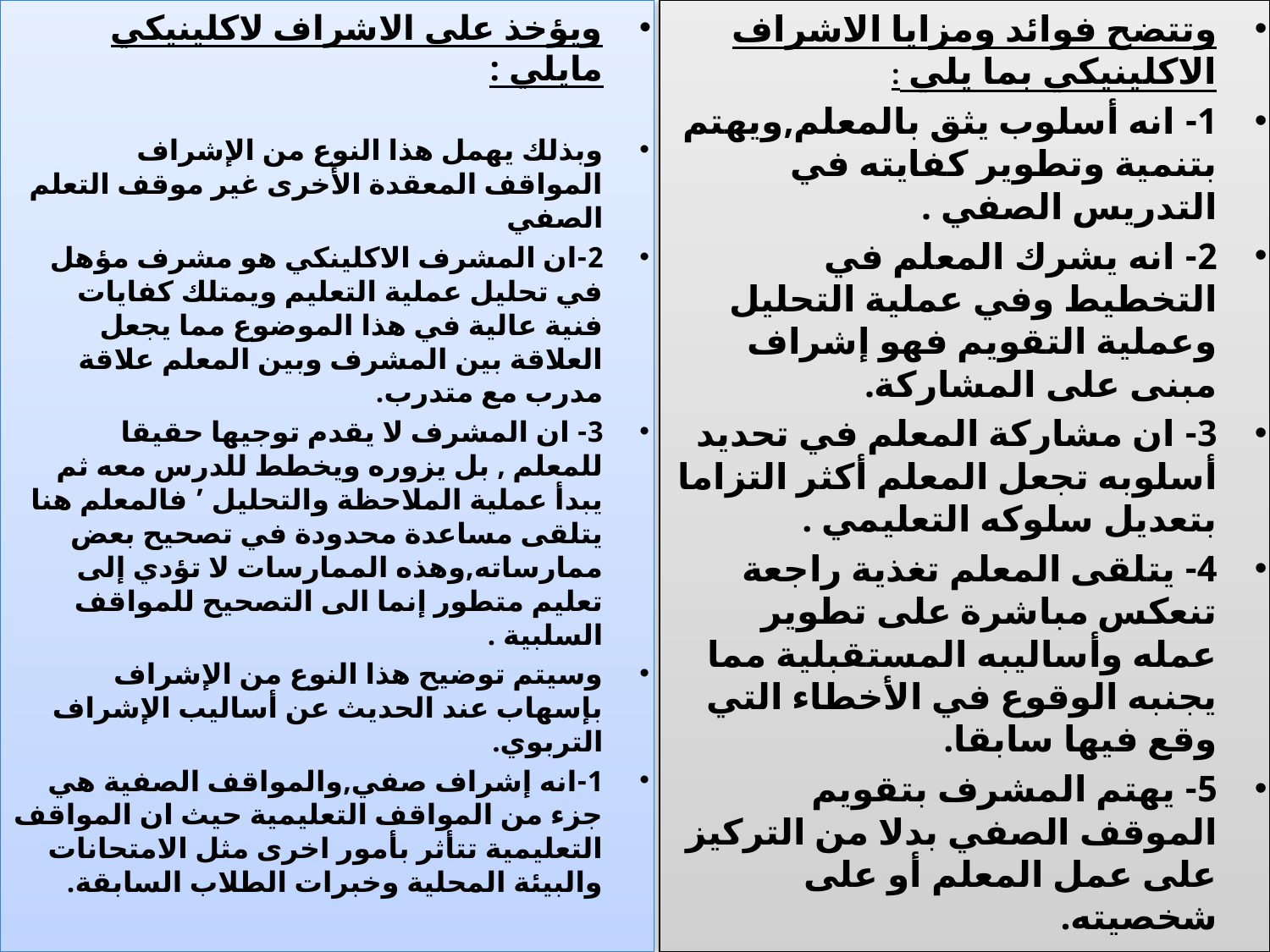

ويؤخذ على الاشراف لاكلينيكي مايلي :

وبذلك يهمل هذا النوع من الإشراف المواقف المعقدة الأخرى غير موقف التعلم الصفي
2-ان المشرف الاكلينكي هو مشرف مؤهل في تحليل عملية التعليم ويمتلك كفايات فنية عالية في هذا الموضوع مما يجعل العلاقة بين المشرف وبين المعلم علاقة مدرب مع متدرب.
3- ان المشرف لا يقدم توجيها حقيقا للمعلم , بل يزوره ويخطط للدرس معه ثم يبدأ عملية الملاحظة والتحليل ’ فالمعلم هنا يتلقى مساعدة محدودة في تصحيح بعض ممارساته,وهذه الممارسات لا تؤدي إلى تعليم متطور إنما الى التصحيح للمواقف السلبية .
وسيتم توضيح هذا النوع من الإشراف بإسهاب عند الحديث عن أساليب الإشراف التربوي.
1-انه إشراف صفي,والمواقف الصفية هي جزء من المواقف التعليمية حيث ان المواقف التعليمية تتأثر بأمور اخرى مثل الامتحانات والبيئة المحلية وخبرات الطلاب السابقة.

وتتضح فوائد ومزايا الاشراف الاكلينيكي بما يلي :
1- انه أسلوب يثق بالمعلم,ويهتم بتنمية وتطوير كفايته في التدريس الصفي .
2- انه يشرك المعلم في التخطيط وفي عملية التحليل وعملية التقويم فهو إشراف مبنى على المشاركة.
3- ان مشاركة المعلم في تحديد أسلوبه تجعل المعلم أكثر التزاما بتعديل سلوكه التعليمي .
4- يتلقى المعلم تغذية راجعة تنعكس مباشرة على تطوير عمله وأساليبه المستقبلية مما يجنبه الوقوع في الأخطاء التي وقع فيها سابقا.
5- يهتم المشرف بتقويم الموقف الصفي بدلا من التركيز على عمل المعلم أو على شخصيته.